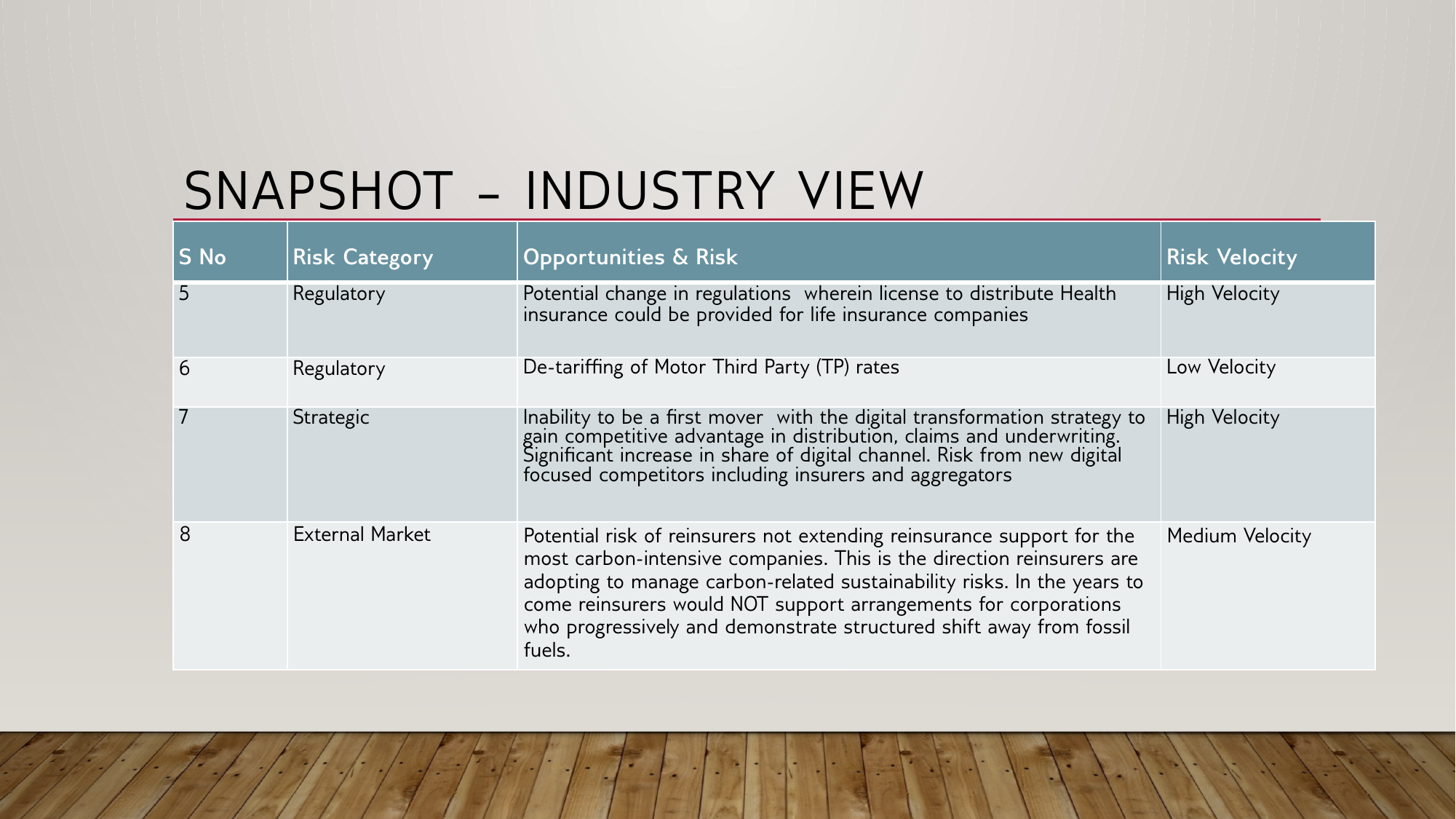

# Snapshot – Industry View
| S No | Risk Category | Opportunities & Risk | Risk Velocity |
| --- | --- | --- | --- |
| 5 | Regulatory | Potential change in regulations wherein license to distribute Health insurance could be provided for life insurance companies | High Velocity |
| 6 | Regulatory | De-tariffing of Motor Third Party (TP) rates | Low Velocity |
| 7 | Strategic | Inability to be a first mover with the digital transformation strategy to gain competitive advantage in distribution, claims and underwriting. Significant increase in share of digital channel. Risk from new digital focused competitors including insurers and aggregators | High Velocity |
| 8 | External Market | Potential risk of reinsurers not extending reinsurance support for the most carbon-intensive companies. This is the direction reinsurers are adopting to manage carbon-related sustainability risks. In the years to come reinsurers would NOT support arrangements for corporations who progressively and demonstrate structured shift away from fossil fuels. | Medium Velocity |